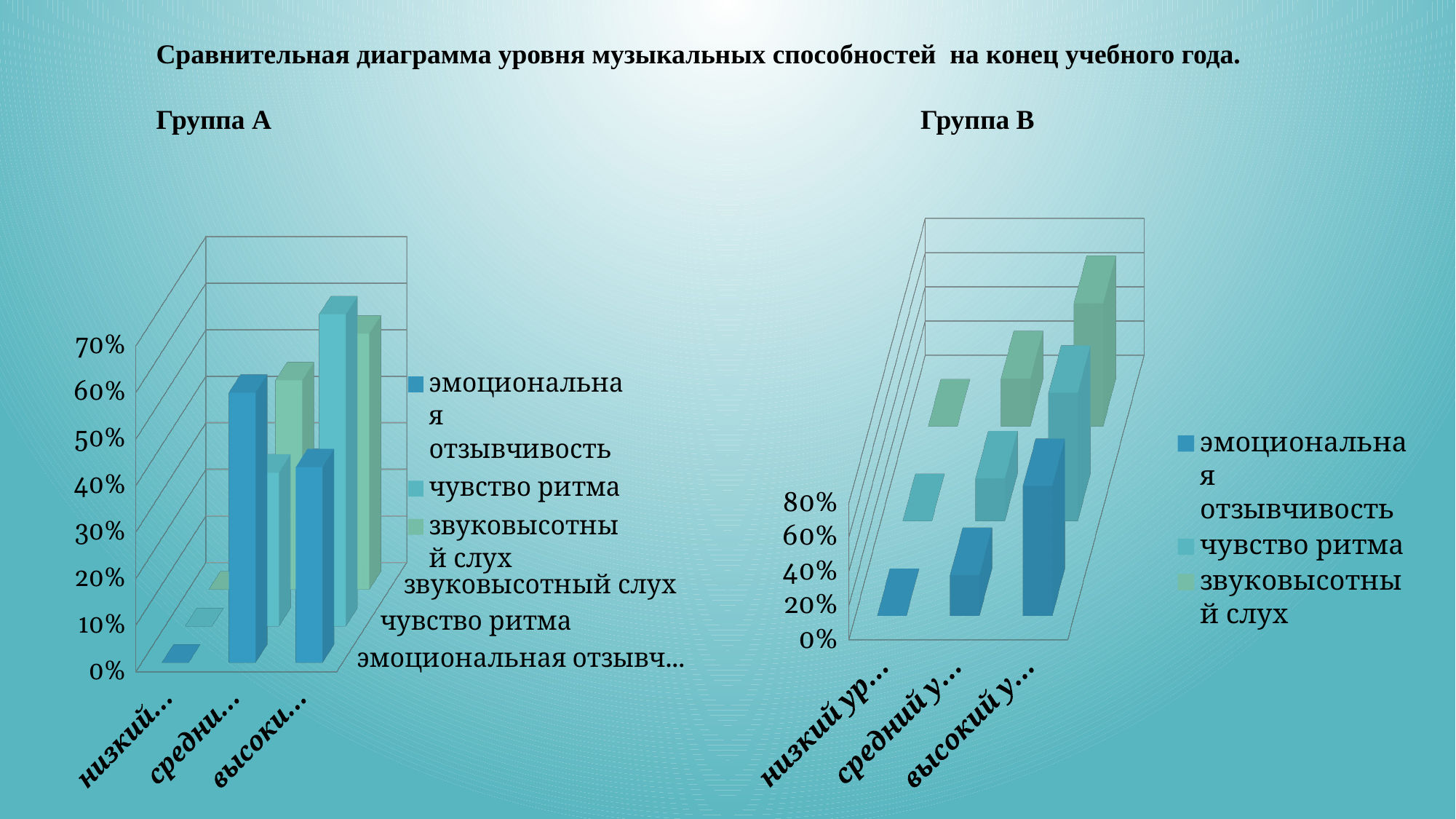

Сравнительная диаграмма уровня музыкальных способностей  на конец учебного года.

Группа А                                                                                              Группа В

[unsupported chart]

[unsupported chart]